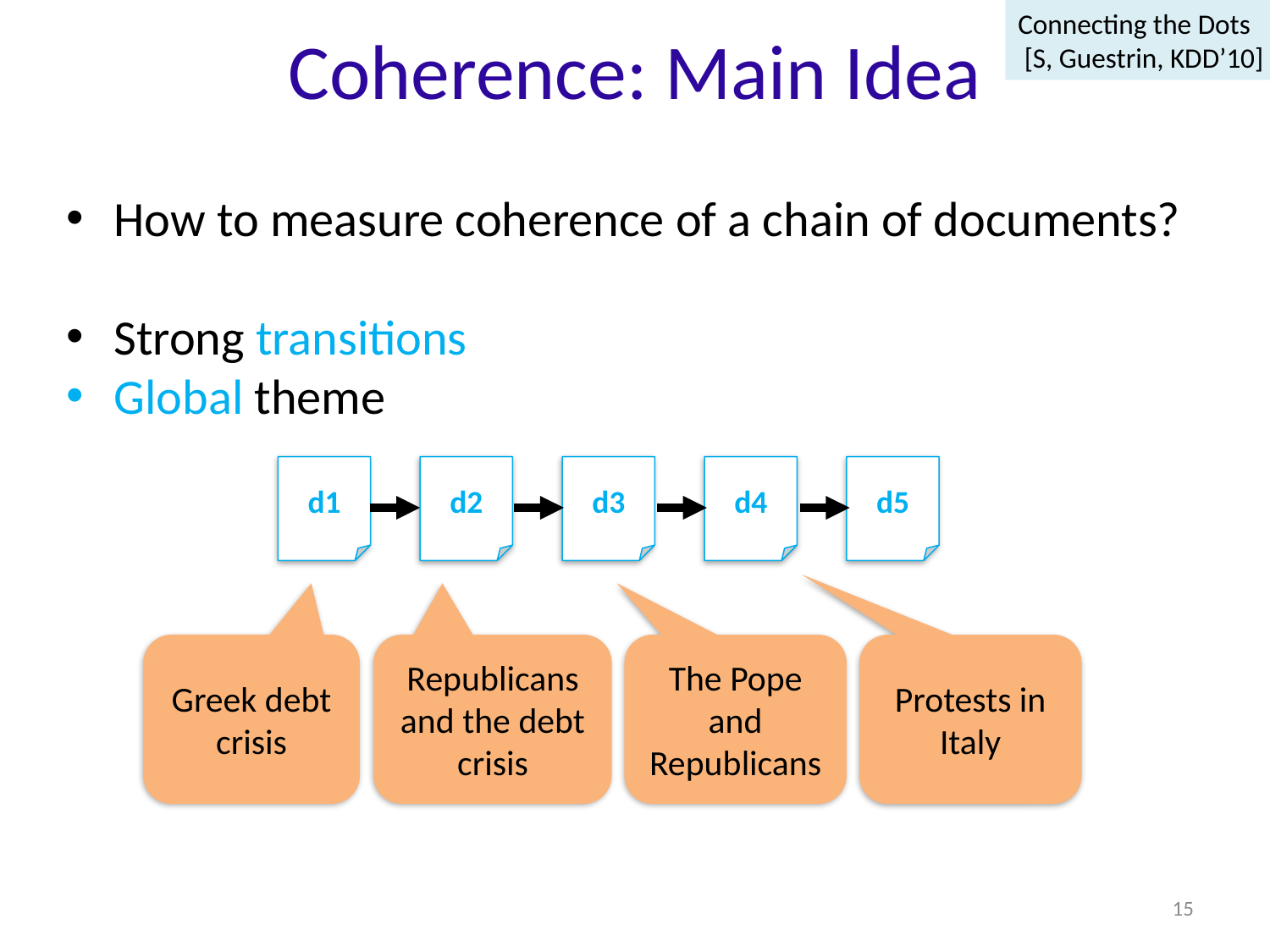

# Coherence: Main Idea
Connecting the Dots
 [S, Guestrin, KDD’10]
How to measure coherence of a chain of documents?

Strong transitions
Global theme
d1
d2
d3
d4
d5
Greek debt crisis
Republicans and the debt crisis
The Pope and Republicans
Protests in Italy
15